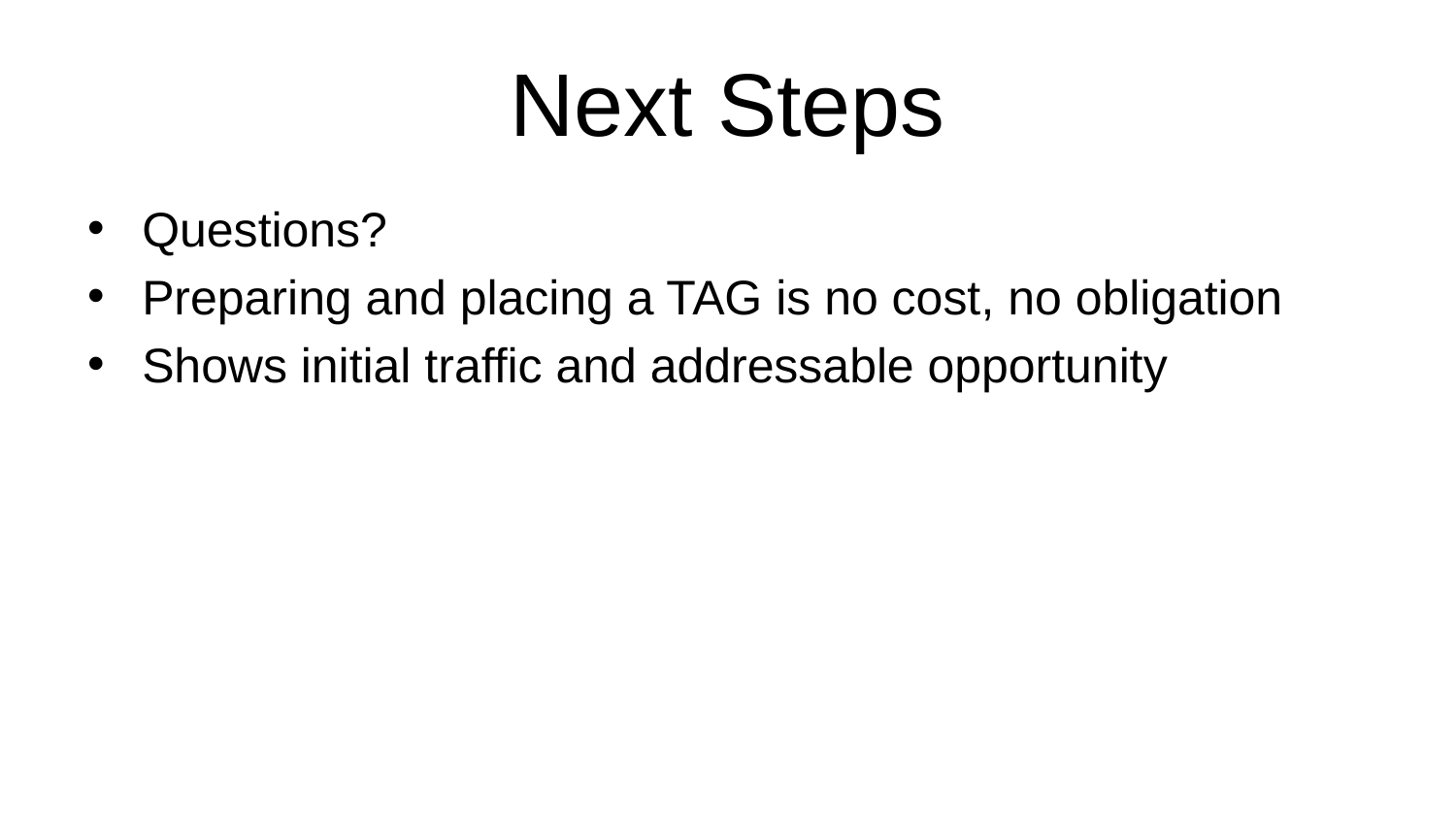

# Next Steps
Questions?
Preparing and placing a TAG is no cost, no obligation
Shows initial traffic and addressable opportunity